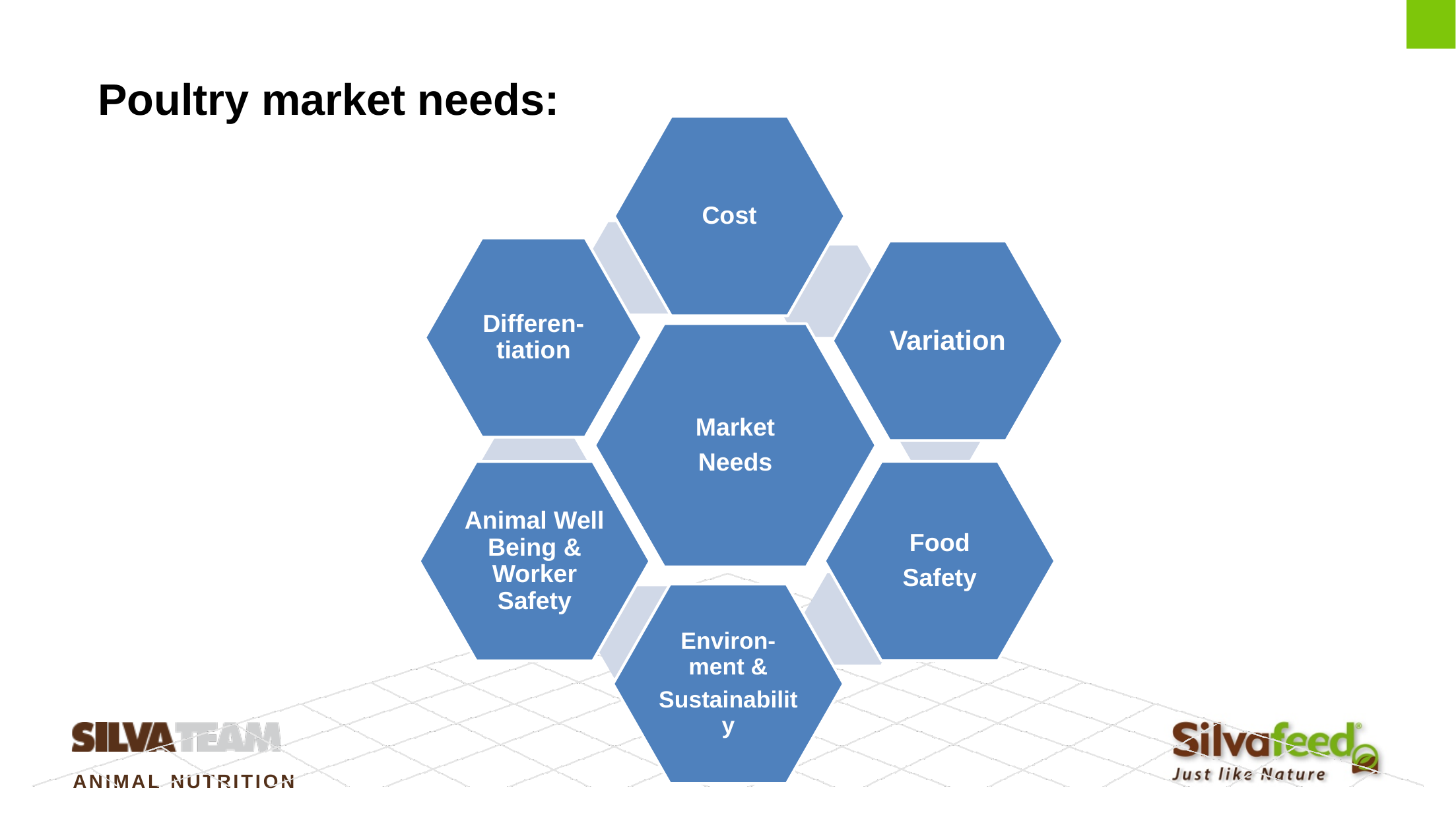

#
Poultry market needs:
Market
Needs
Cost
Variation
Food
Safety
Environ-ment &
Sustainability
Animal Well Being & Worker Safety
Differen-tiation